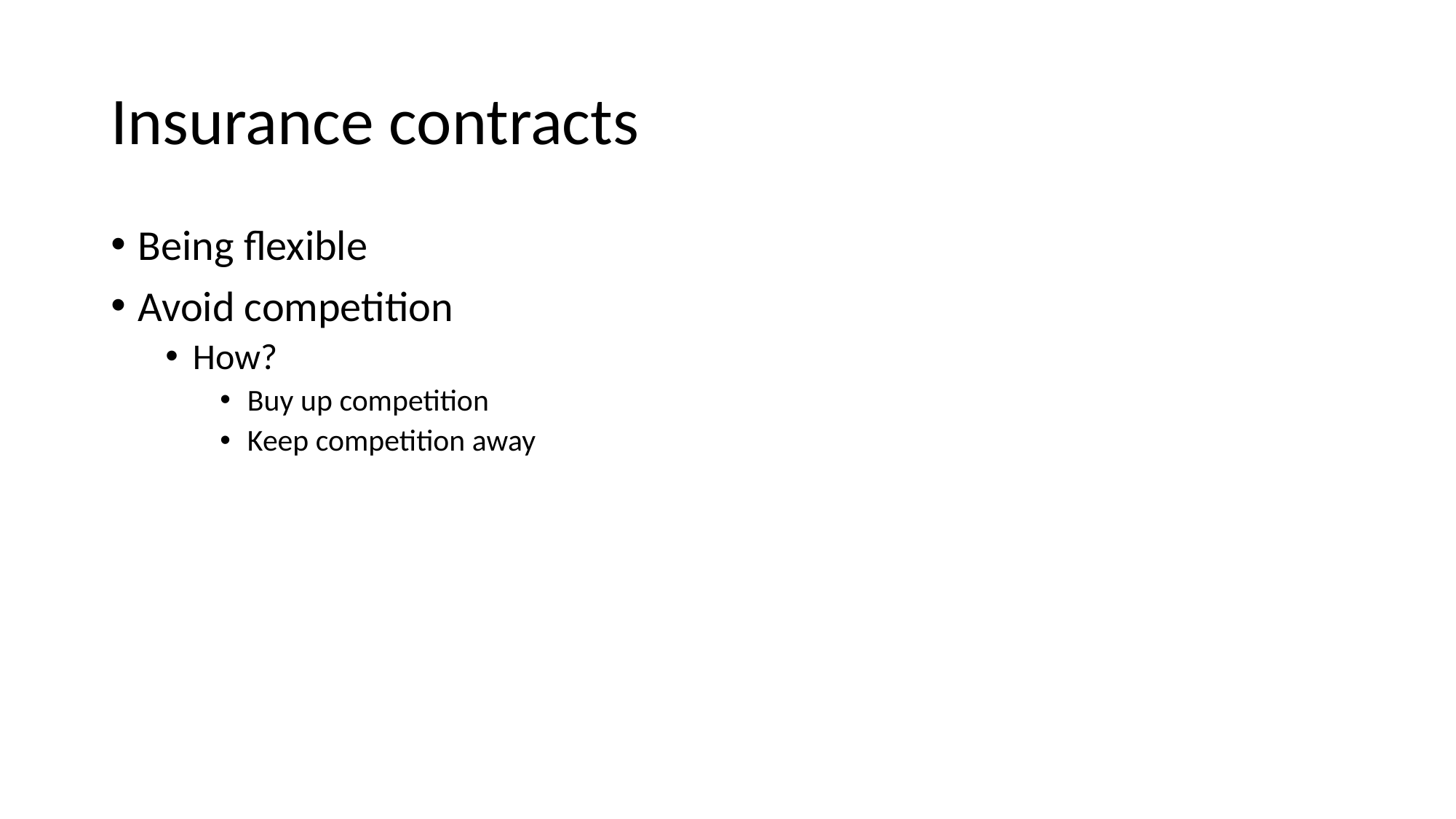

# Insurance contracts
Being flexible
Avoid competition
How?
Buy up competition
Keep competition away